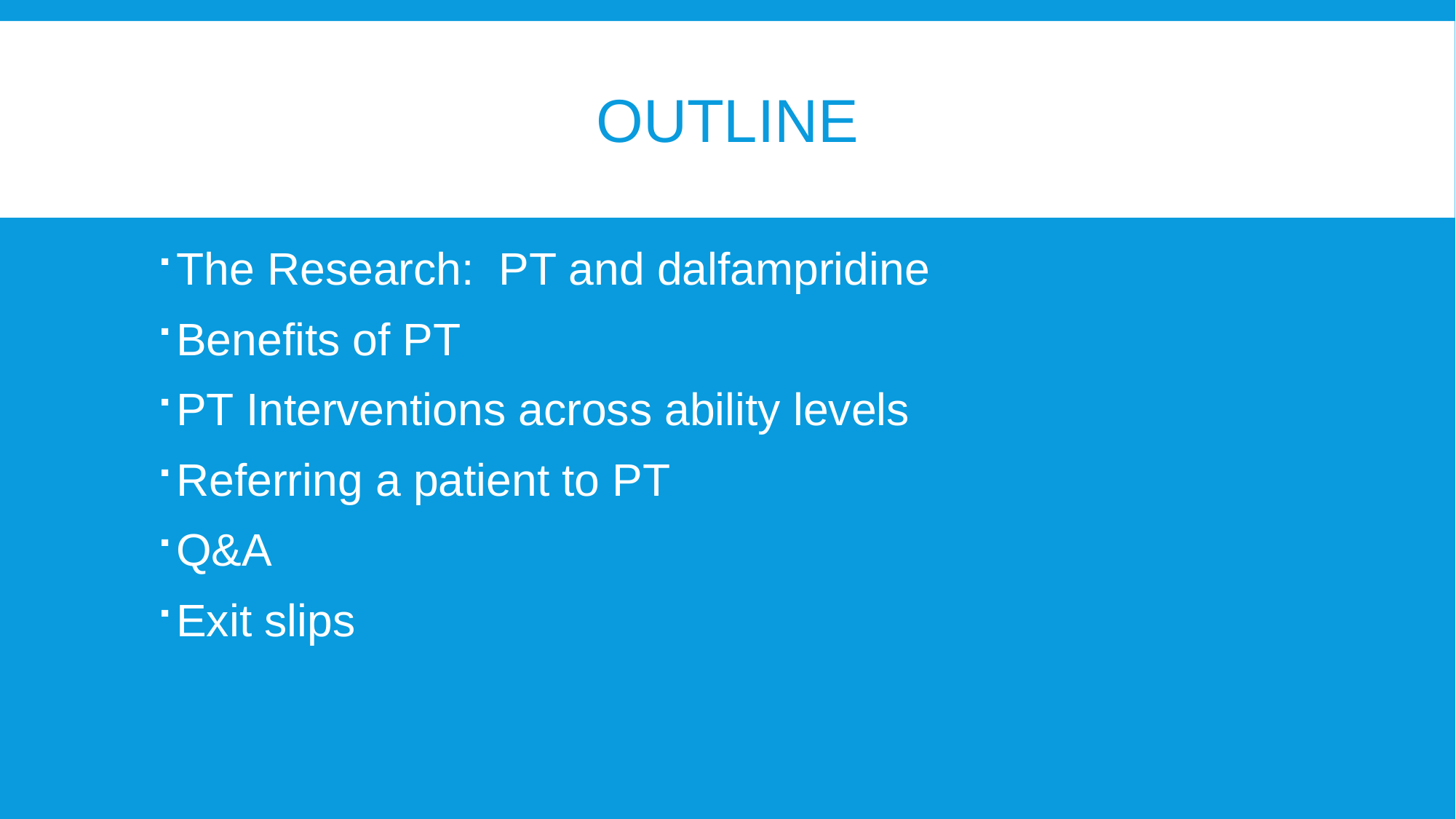

# OutLine
The Research:  PT and dalfampridine
Benefits of PT
PT Interventions across ability levels
Referring a patient to PT
Q&A
Exit slips